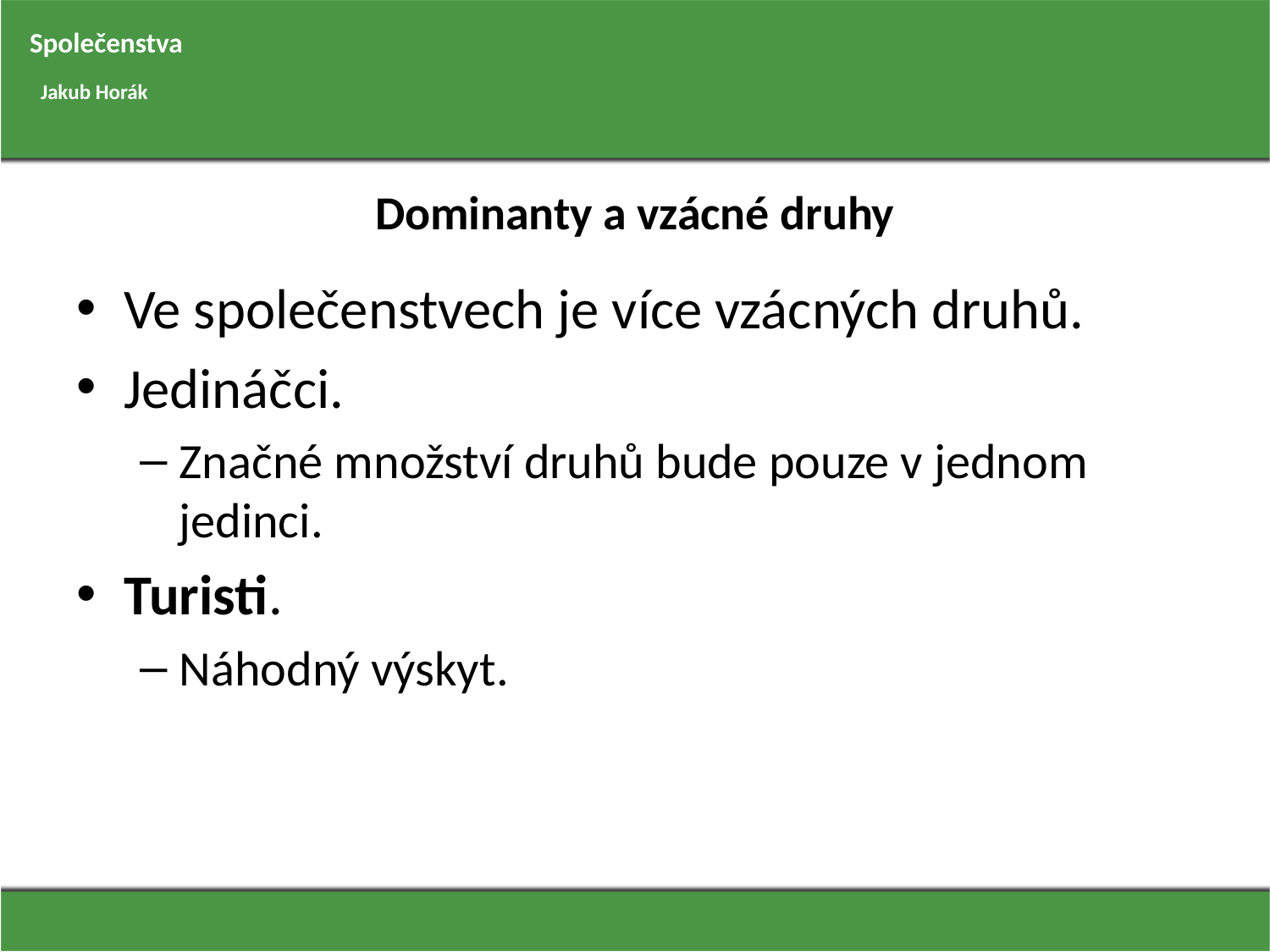

Společenstva
Jakub Horák
# Dominanty a vzácné druhy
Ve společenstvech je více vzácných druhů.
Jedináčci.
Značné množství druhů bude pouze v jednom jedinci.
Turisti.
Náhodný výskyt.